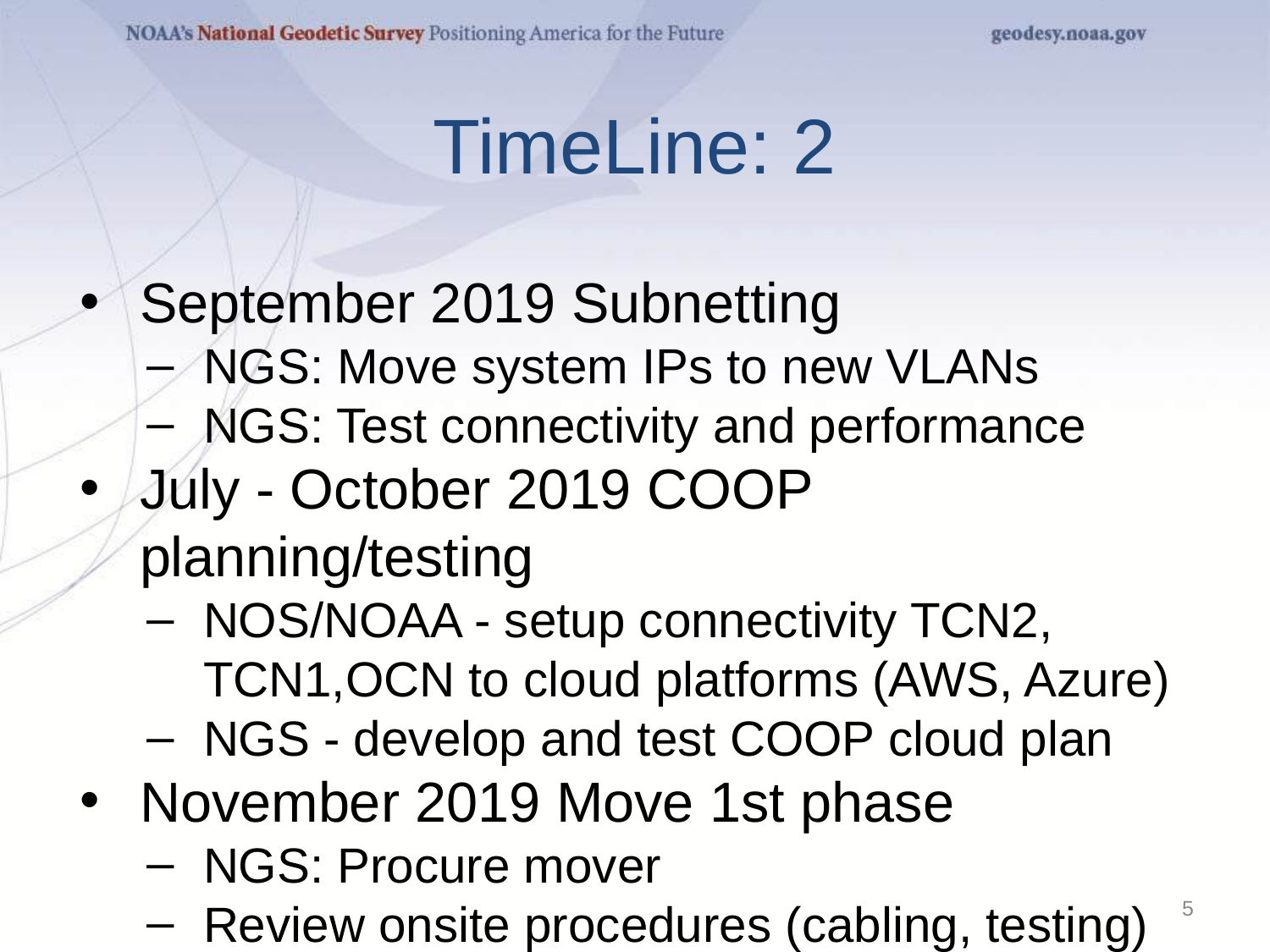

# TimeLine: 2
September 2019 Subnetting
NGS: Move system IPs to new VLANs
NGS: Test connectivity and performance
July - October 2019 COOP planning/testing
NOS/NOAA - setup connectivity TCN2, TCN1,OCN to cloud platforms (AWS, Azure)
NGS - develop and test COOP cloud plan
November 2019 Move 1st phase
NGS: Procure mover
Review onsite procedures (cabling, testing)
Develop detailed use case tests
5